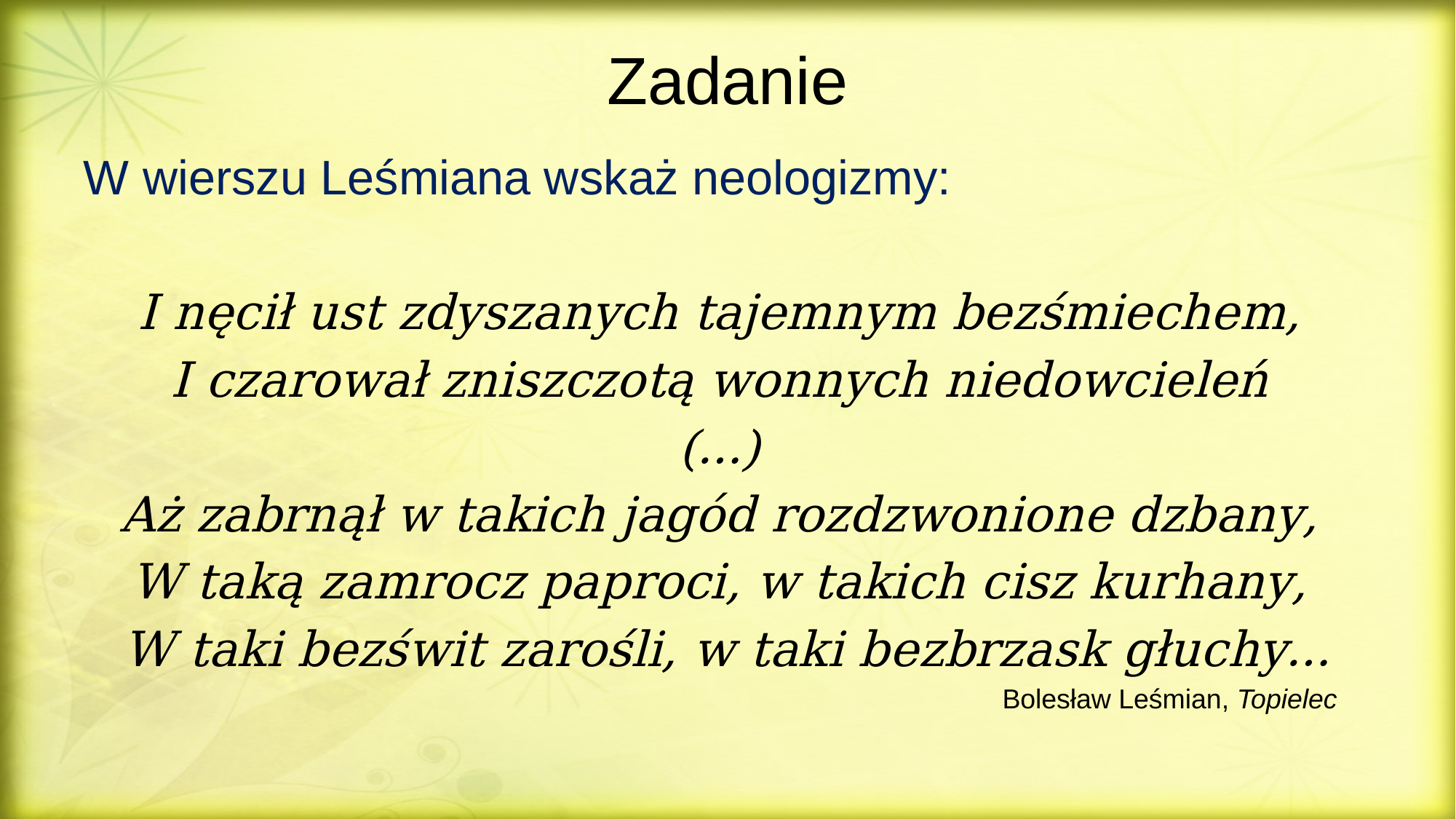

# Zadanie
W wierszu Leśmiana wskaż neologizmy:

I nęcił ust zdyszanych tajemnym bezśmiechem,
I czarował zniszczotą wonnych niedowcieleń
(…)
Aż zabrnął w takich jagód rozdzwonione dzbany,
W taką zamrocz paproci, w takich cisz kurhany,
W taki bezświt zarośli, w taki bezbrzask głuchy…
						                              Bolesław Leśmian, Topielec